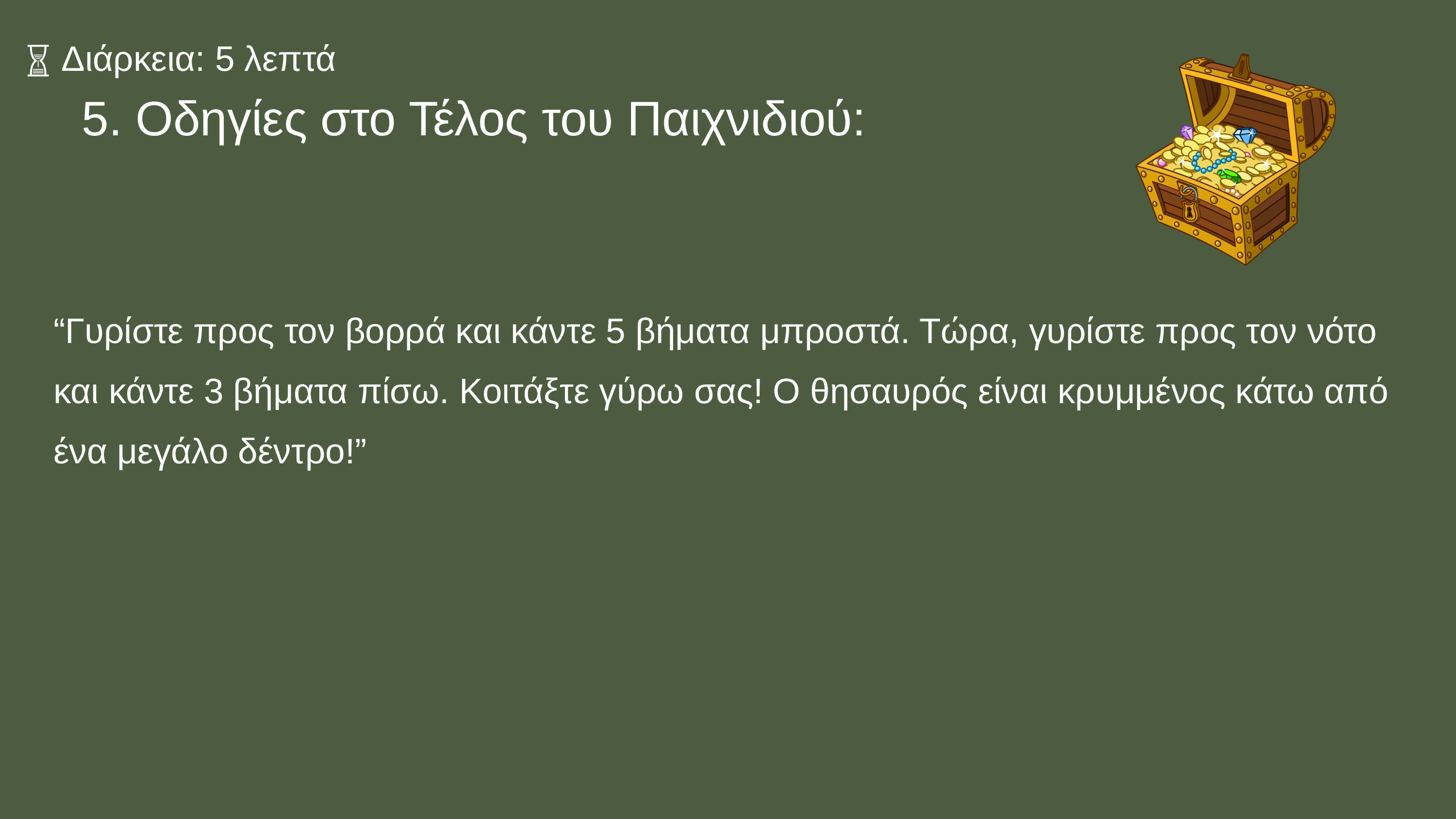

⏳ Διάρκεια: 5 λεπτά

5. Οδηγίες στο Τέλος του Παιχνιδιού:

“Γυρίστε προς τον βορρά και κάντε 5 βήματα μπροστά. Τώρα, γυρίστε προς τον νότο και κάντε 3 βήματα πίσω. Κοιτάξτε γύρω σας! Ο θησαυρός είναι κρυμμένος κάτω από ένα μεγάλο δέντρο!”